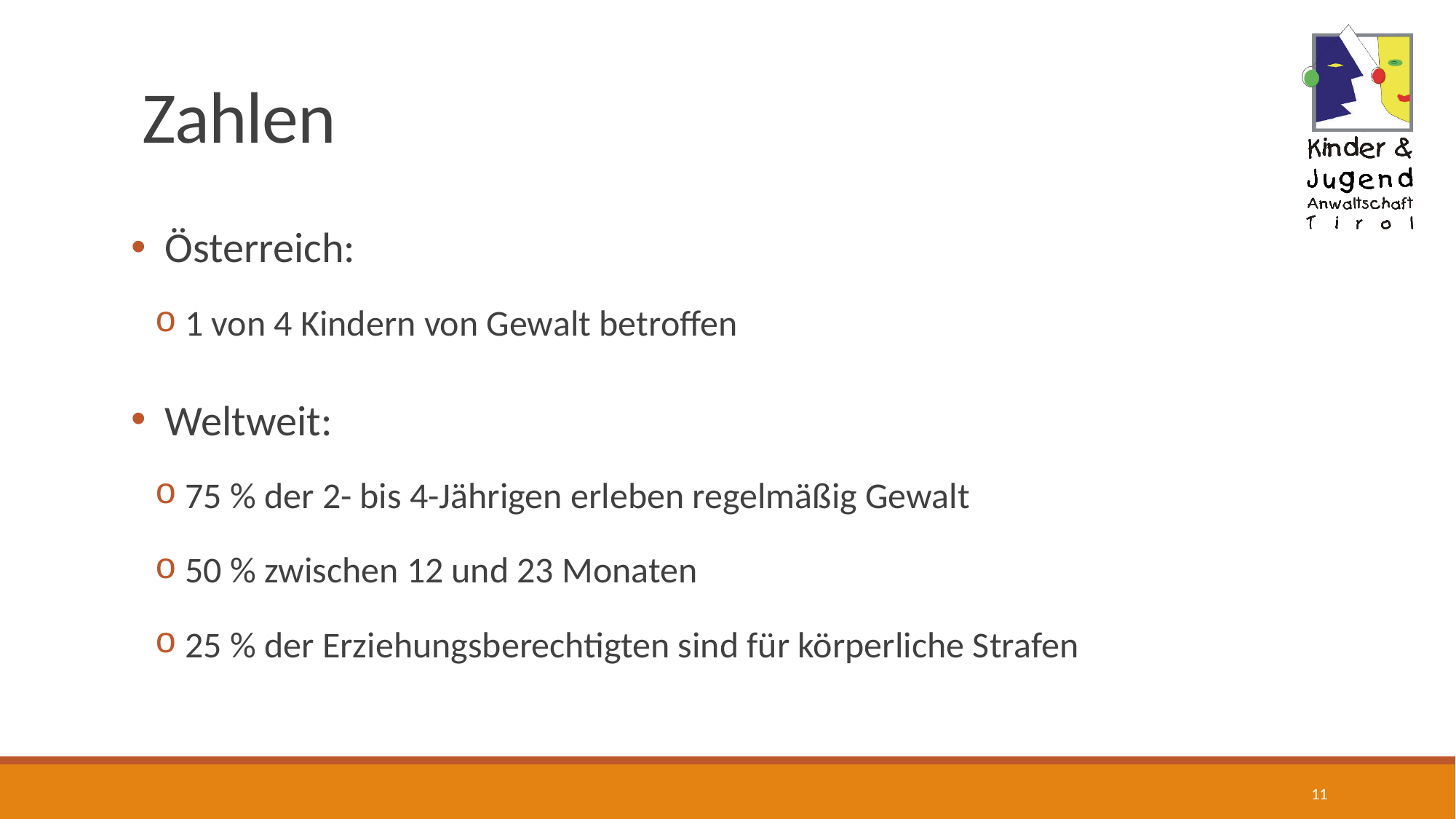

# Zahlen
  Österreich:
 1 von 4 Kindern von Gewalt betroffen
  Weltweit:
 75 % der 2- bis 4-Jährigen erleben regelmäßig Gewalt
 50 % zwischen 12 und 23 Monaten
 25 % der Erziehungsberechtigten sind für körperliche Strafen
11